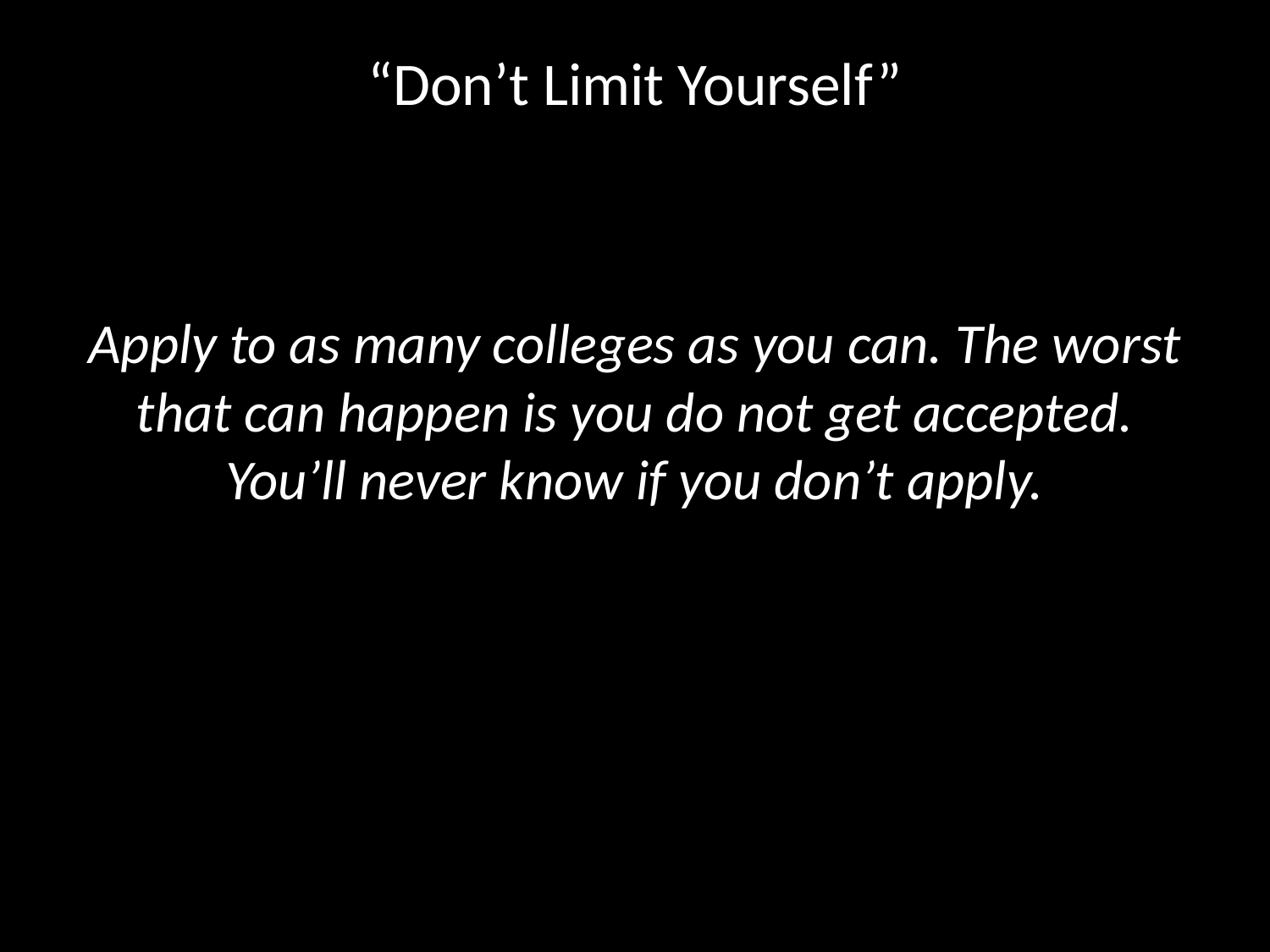

# “Don’t Limit Yourself”

Apply to as many colleges as you can. The worst that can happen is you do not get accepted. You’ll never know if you don’t apply.